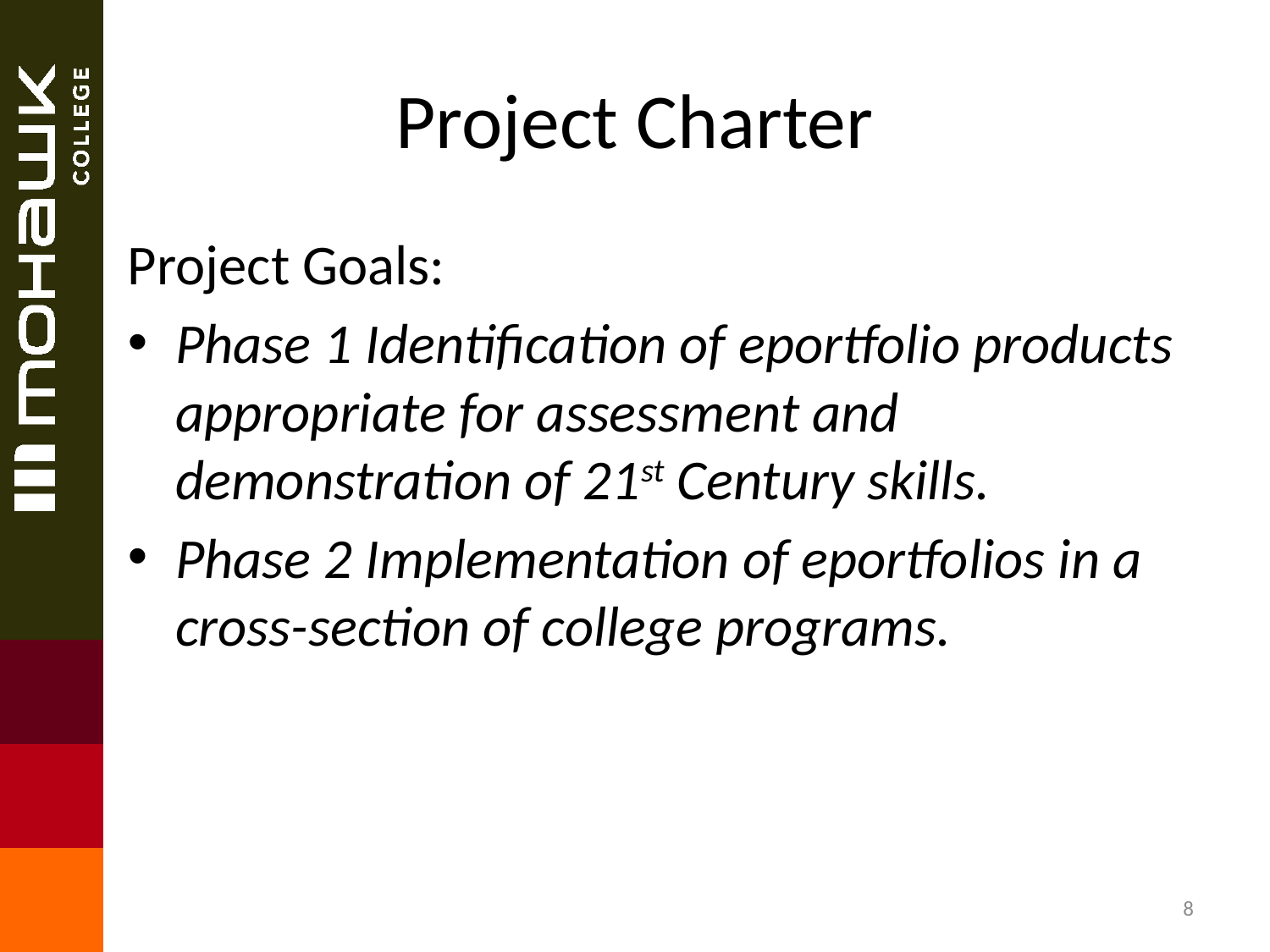

# Project Charter
Project Goals:
Phase 1 Identification of eportfolio products appropriate for assessment and demonstration of 21st Century skills.
Phase 2 Implementation of eportfolios in a cross-section of college programs.

8